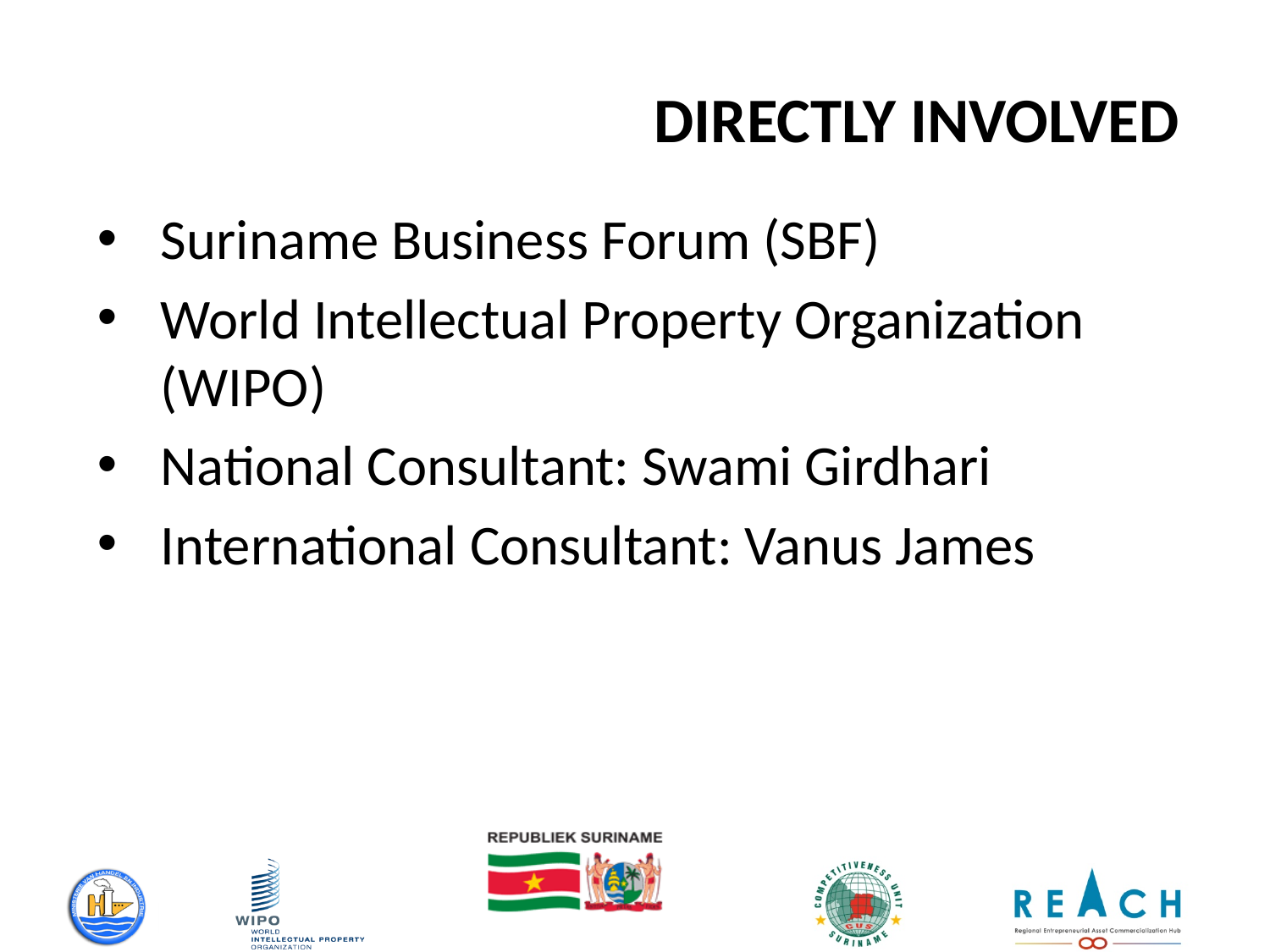

# DIRECTLY INVOLVED
Suriname Business Forum (SBF)
World Intellectual Property Organization (WIPO)
National Consultant: Swami Girdhari
International Consultant: Vanus James